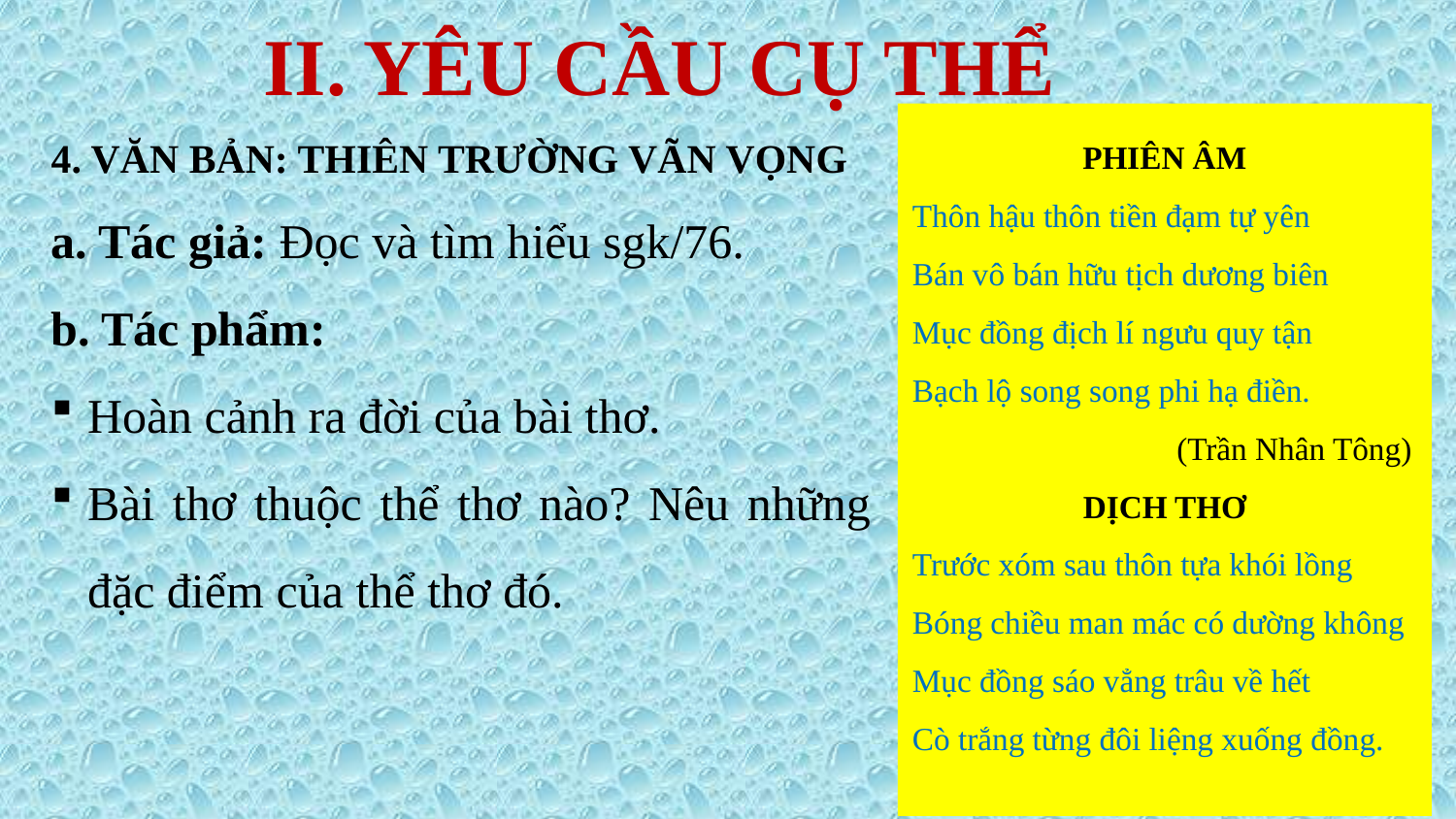

# II. YÊU CẦU CỤ THỂ
4. VĂN BẢN: THIÊN TRƯỜNG VÃN VỌNG
a. Tác giả: Đọc và tìm hiểu sgk/76.
b. Tác phẩm:
Hoàn cảnh ra đời của bài thơ.
Bài thơ thuộc thể thơ nào? Nêu những đặc điểm của thể thơ đó.

PHIÊN ÂM
Thôn hậu thôn tiền đạm tự yên
Bán vô bán hữu tịch dương biên
Mục đồng địch lí ngưu quy tận
Bạch lộ song song phi hạ điền.
                                 (Trần Nhân Tông)
DỊCH THƠ
Trước xóm sau thôn tựa khói lồng
Bóng chiều man mác có dường không
Mục đồng sáo vẳng trâu về hết
Cò trắng từng đôi liệng xuống đồng.